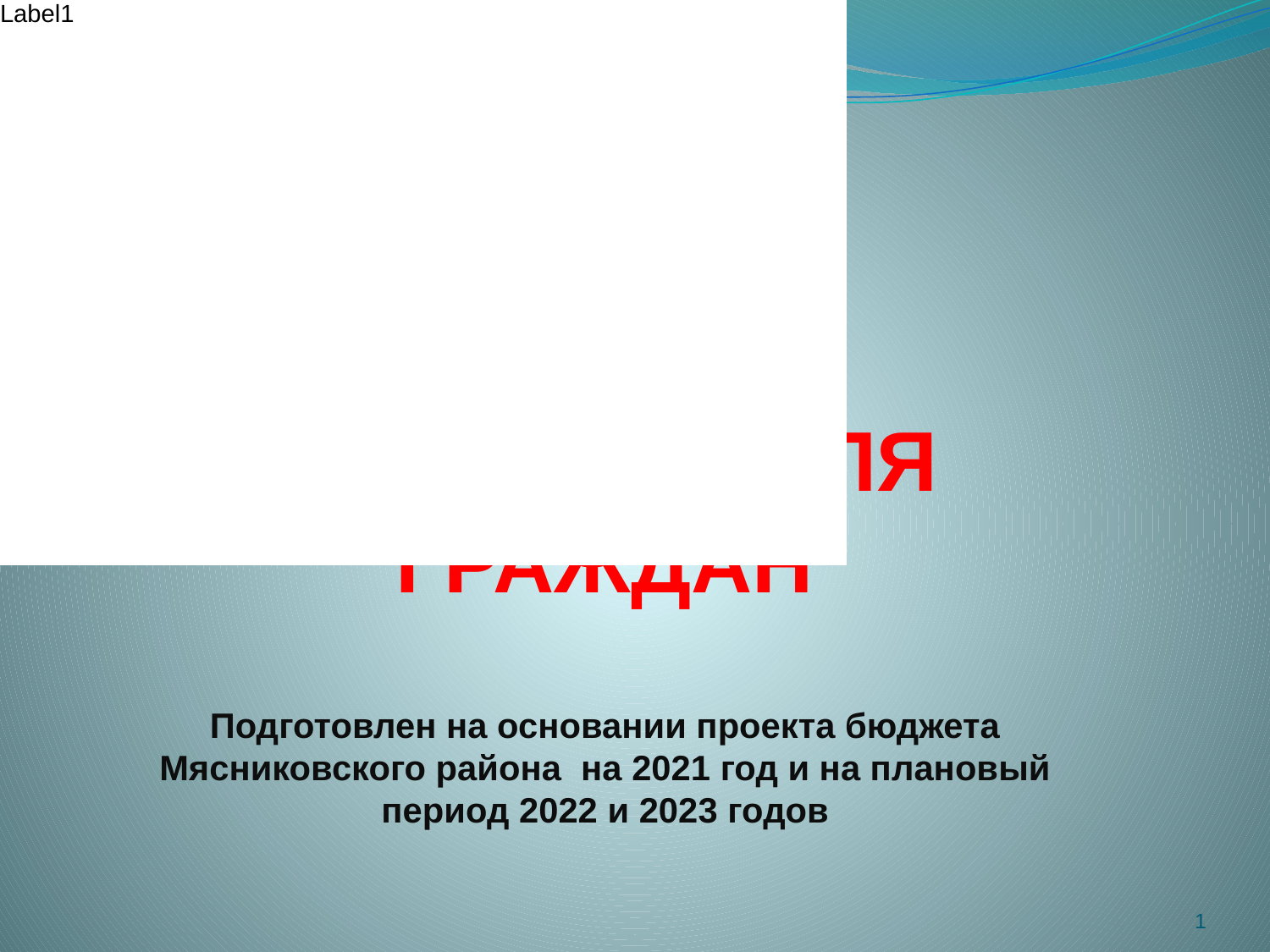

БЮДЖЕТ    ДЛЯ ГРАЖДАН

Подготовлен на основании проекта бюджета Мясниковского района  на 2021 год и на плановый период 2022 и 2023 годов
1